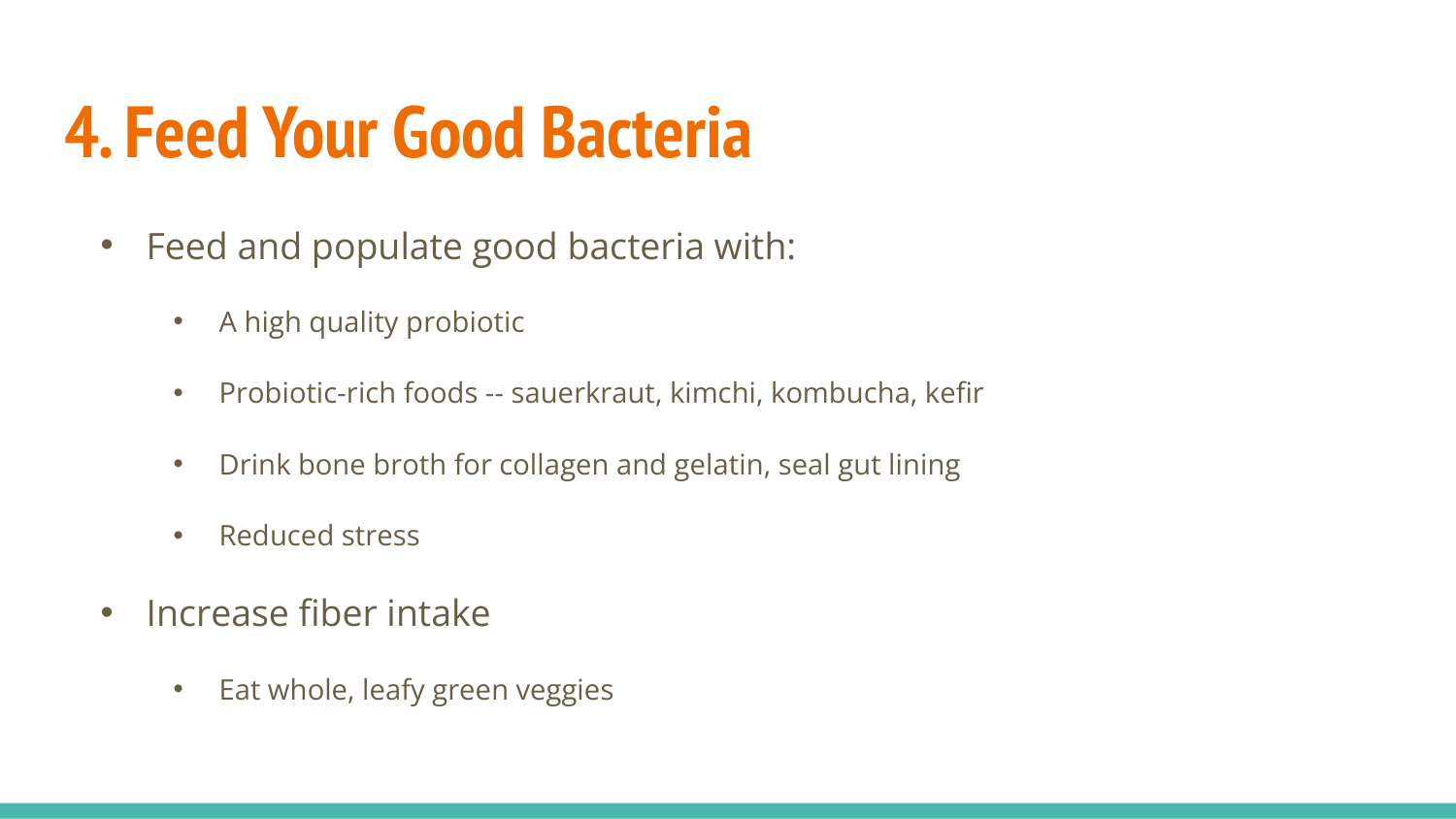

# 4. Feed Your Good Bacteria
Feed and populate good bacteria with:
A high quality probiotic
Probiotic-rich foods -- sauerkraut, kimchi, kombucha, kefir
Drink bone broth for collagen and gelatin, seal gut lining
Reduced stress
Increase fiber intake
Eat whole, leafy green veggies